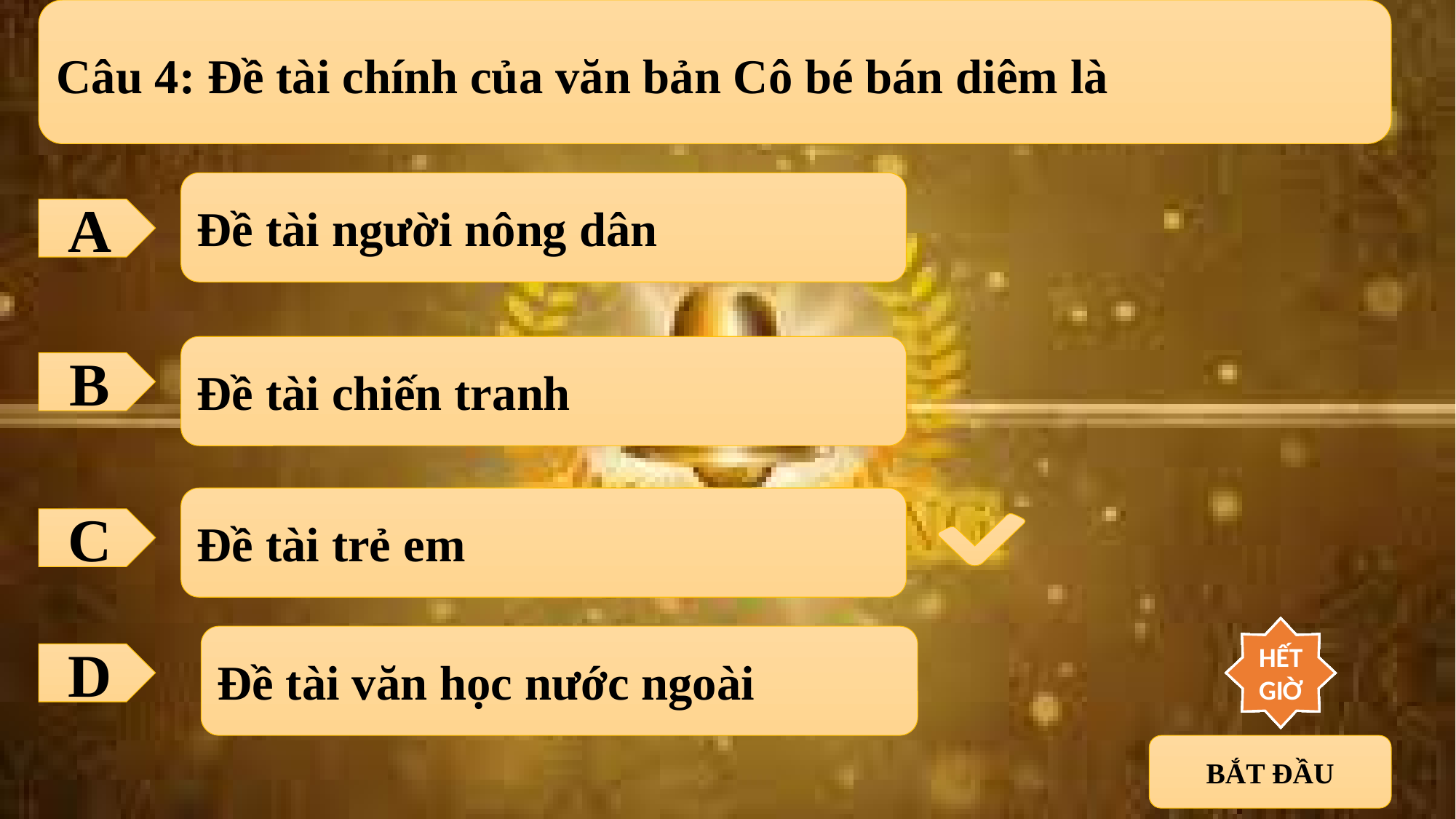

Câu 4: Đề tài chính của văn bản Cô bé bán diêm là
Đề tài người nông dân
A
Đề tài chiến tranh
B

Đề tài trẻ em
C

10
9
8
7
6
5
4
3
2
1
HẾT GIỜ
Đề tài văn học nước ngoài
D
BẮT ĐẦU